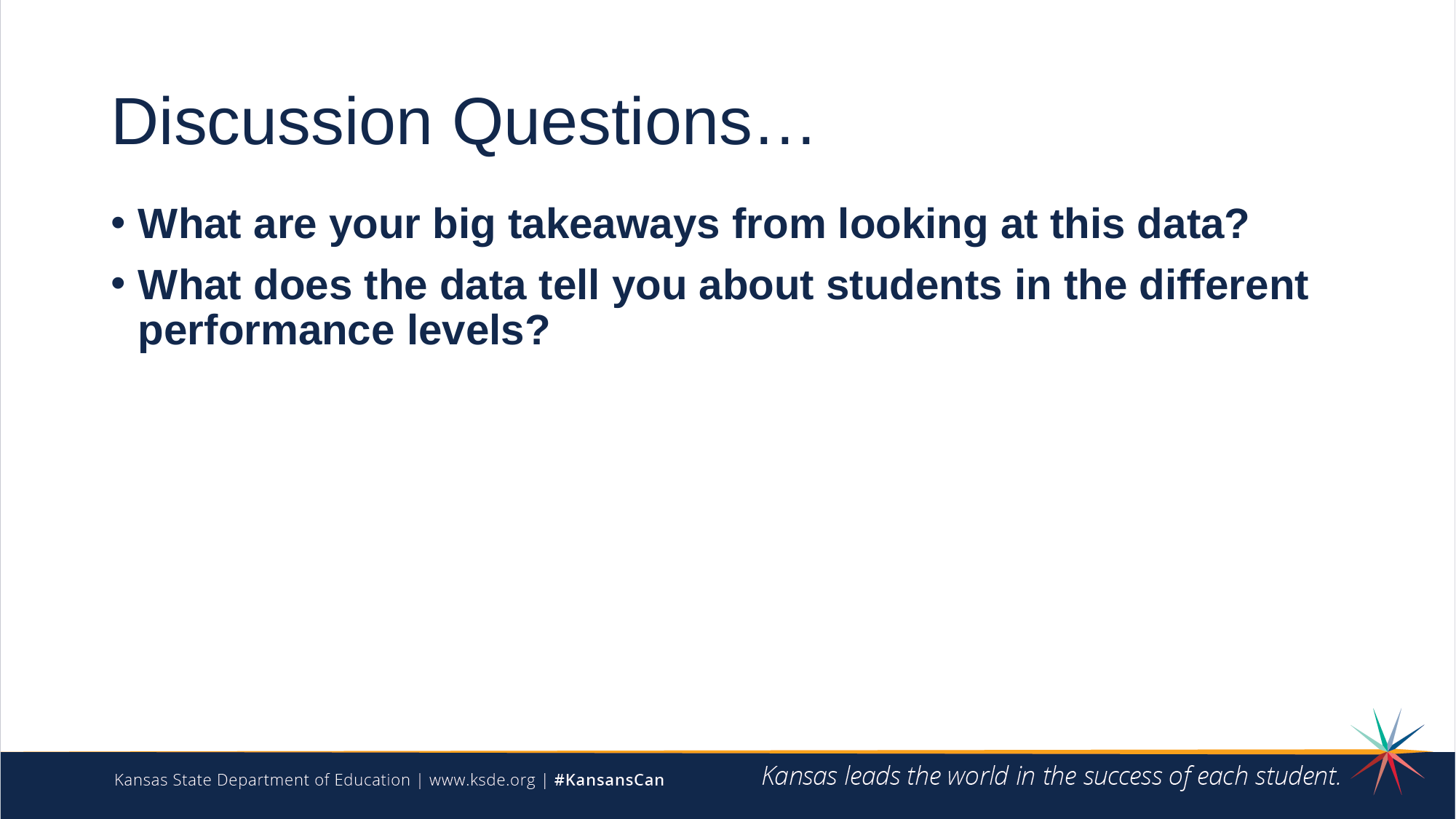

# Discussion Questions…
What are your big takeaways from looking at this data?
What does the data tell you about students in the different performance levels?